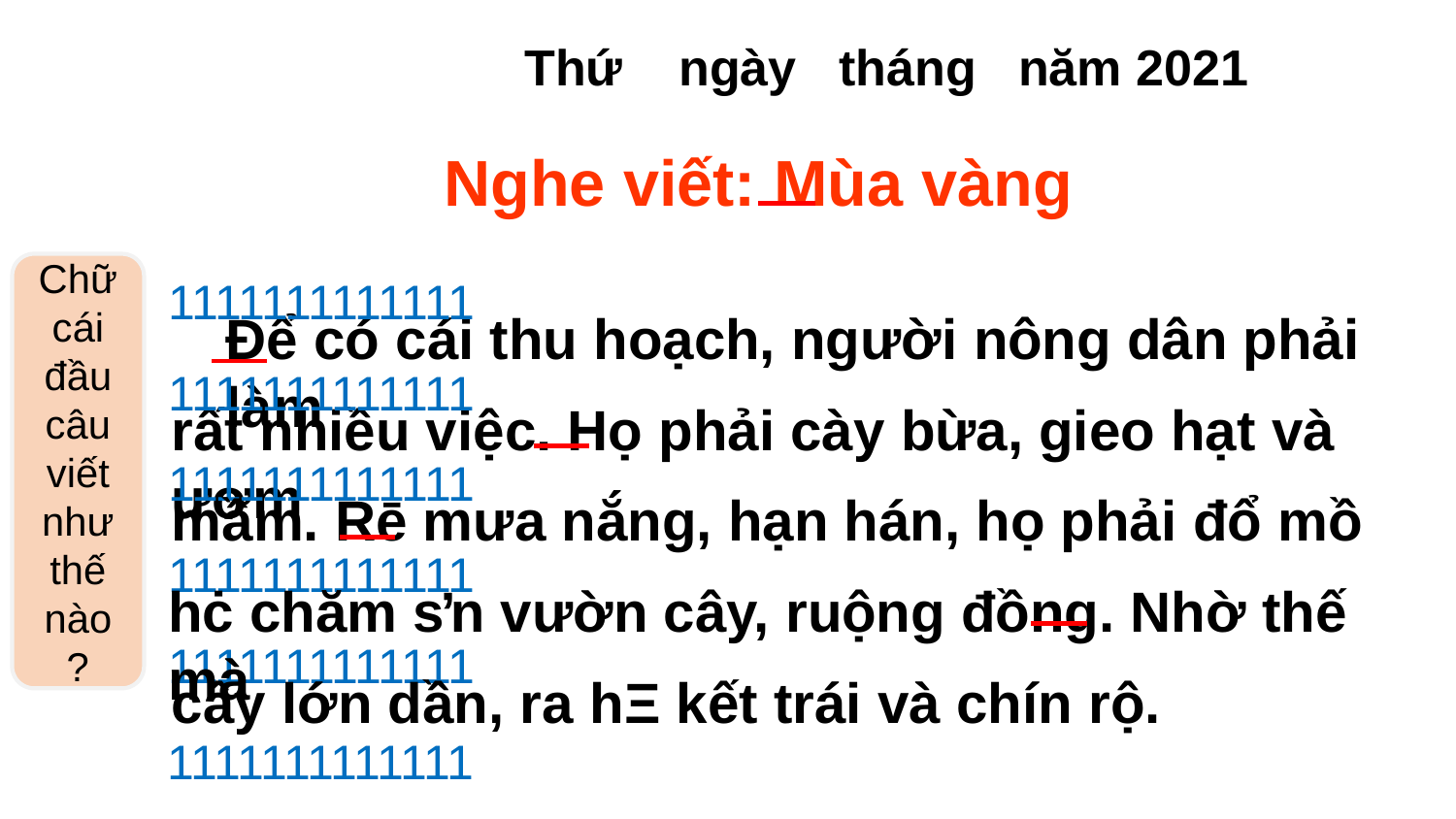

Thứ    ngày   tháng   năm 2021
Nghe viết: Mùa vàng
Chữ cái đầu câu viết như thế nào?
1111111111111
1111111111111
mầm. Rē mưa nắng, hạn hán, họ phải đổ mồ
hċ chăm sŉ vườn cây, ruộng đồng. Nhờ thế mà
cây lớn dần, ra hΞ kết trái và chín rộ.
1111111111111
1111111111111
1111111111111
1111111111111
rất nhiều việc. Họ phải cày bừa, gieo hạt và ươm
Để có cái thu hoạch, người nông dân phải làm